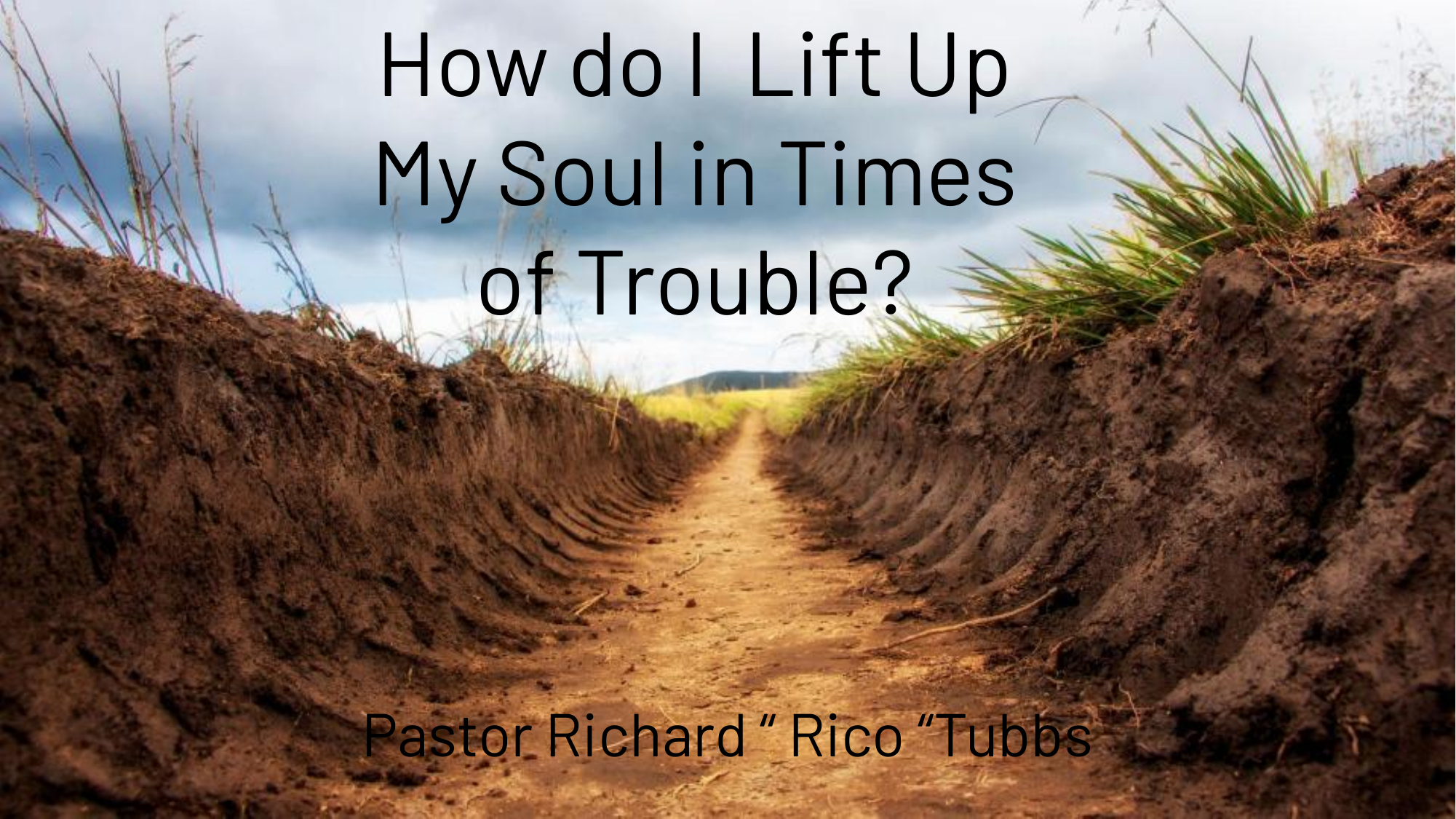

How do I  Lift Up My Soul in Times of Trouble?
Pastor Richard “ Rico “Tubbs